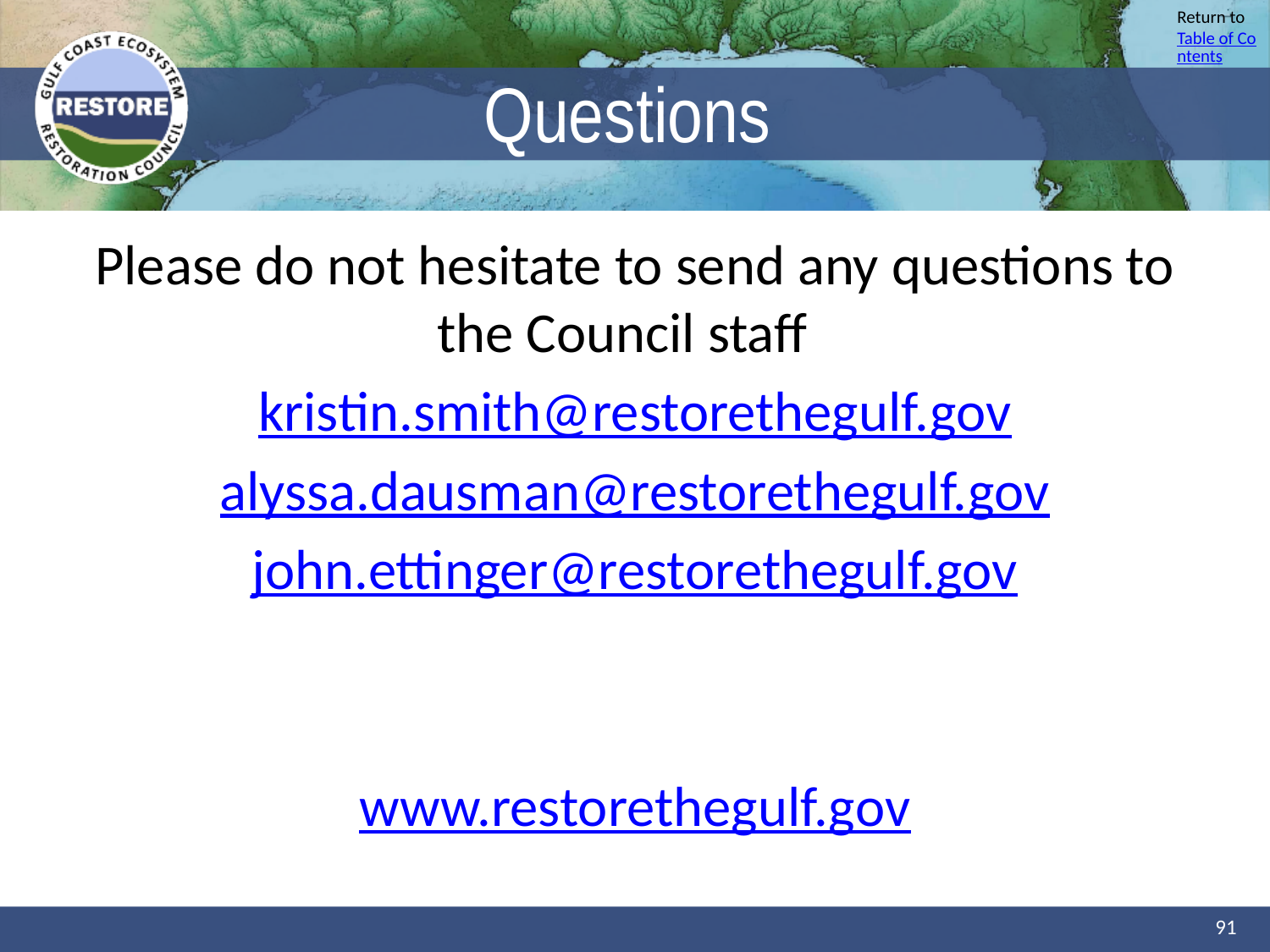

# Questions
Please do not hesitate to send any questions to the Council staff
kristin.smith@restorethegulf.gov
alyssa.dausman@restorethegulf.gov
john.ettinger@restorethegulf.gov

www.restorethegulf.gov

91